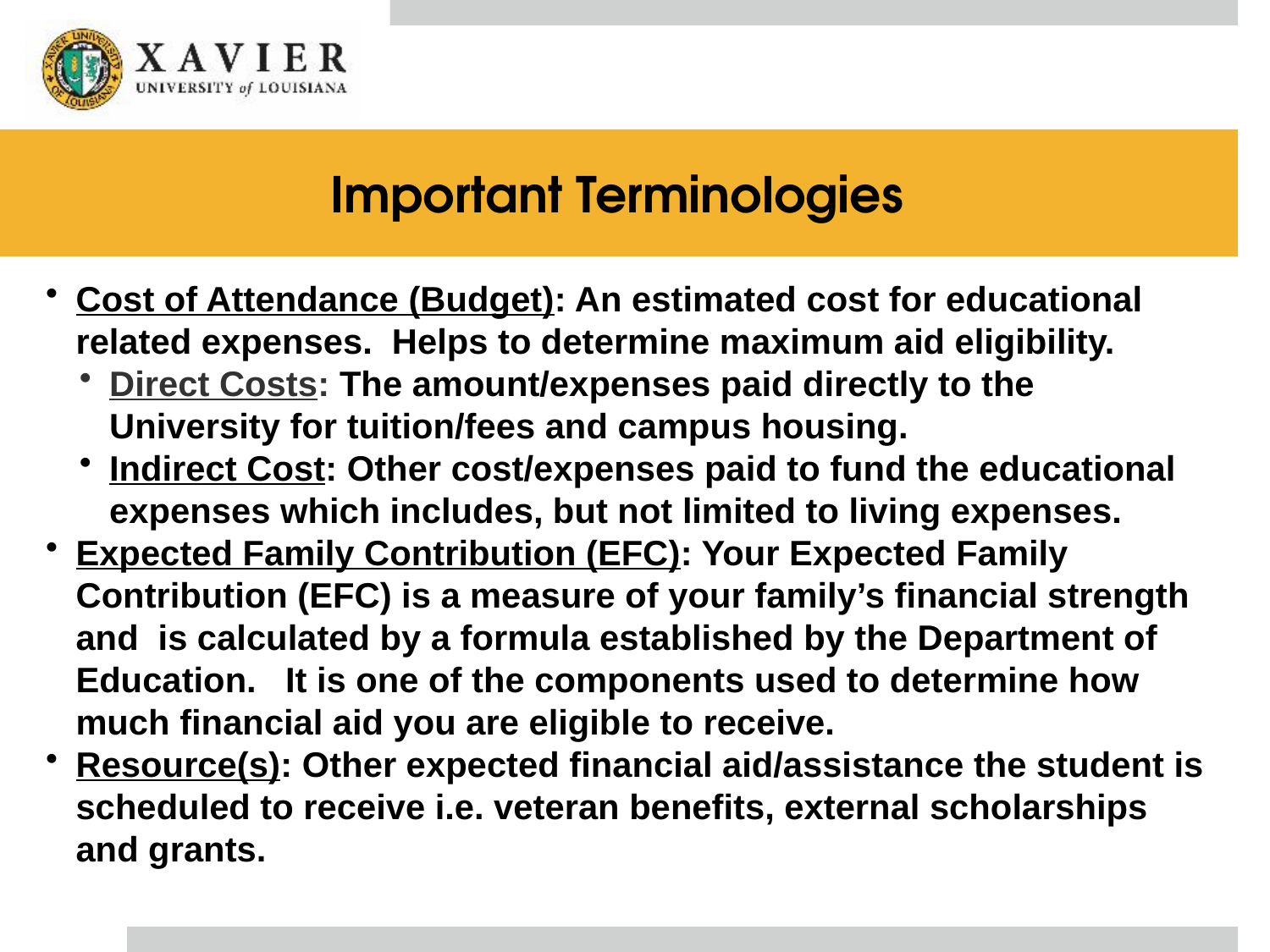

# Important Terminologies
Cost of Attendance (Budget): An estimated cost for educational related expenses.  Helps to determine maximum aid eligibility.
Direct Costs: The amount/expenses paid directly to the University for tuition/fees and campus housing.
Indirect Cost: Other cost/expenses paid to fund the educational expenses which includes, but not limited to living expenses.
Expected Family Contribution (EFC): Your Expected Family Contribution (EFC) is a measure of your family’s financial strength and  is calculated by a formula established by the Department of Education.   It is one of the components used to determine how much financial aid you are eligible to receive.
Resource(s): Other expected financial aid/assistance the student is scheduled to receive i.e. veteran benefits, external scholarships and grants.